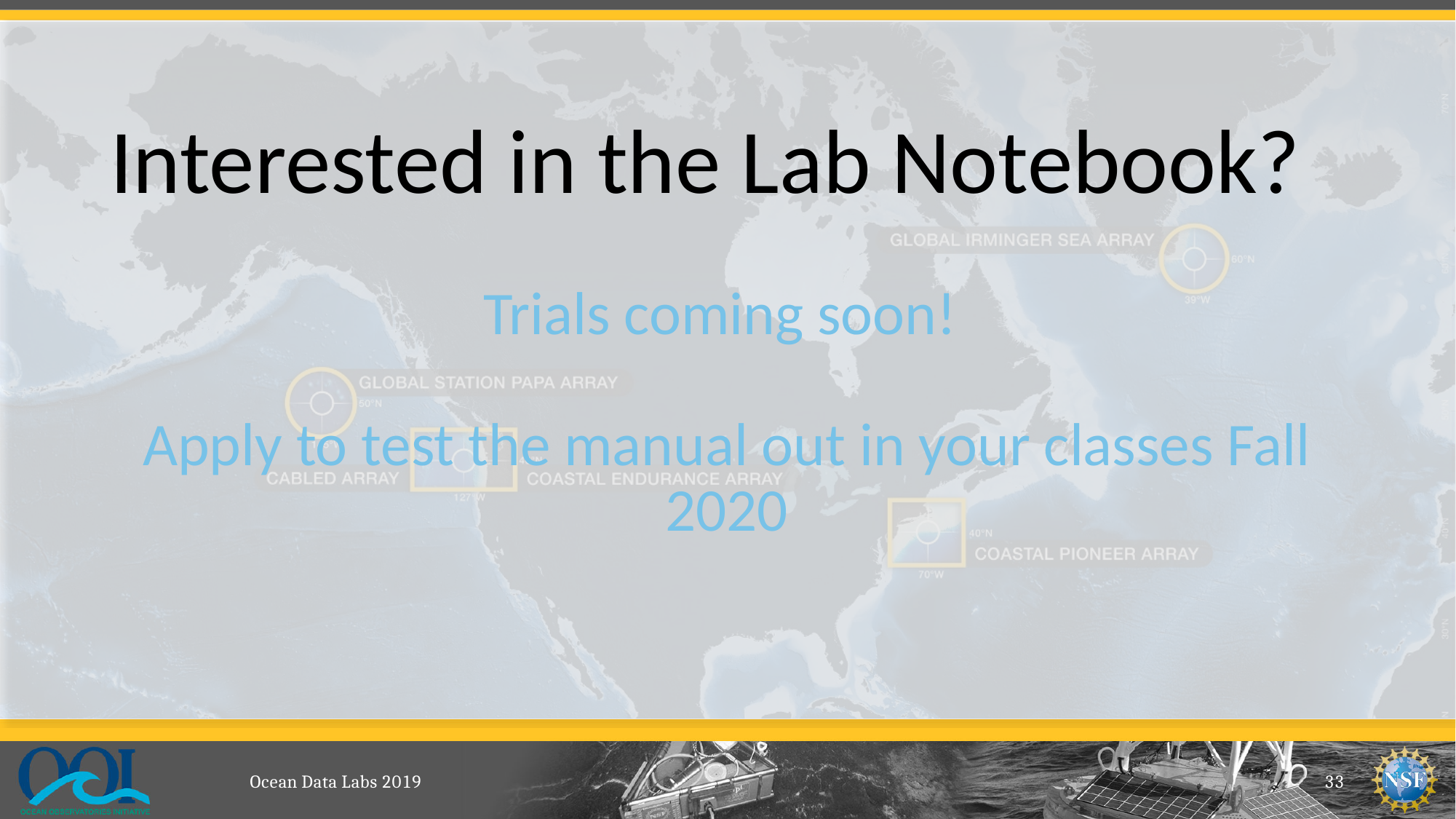

# Interested in the Lab Notebook?
Trials coming soon!

Apply to test the manual out in your classes Fall 2020
Ocean Data Labs 2019
33